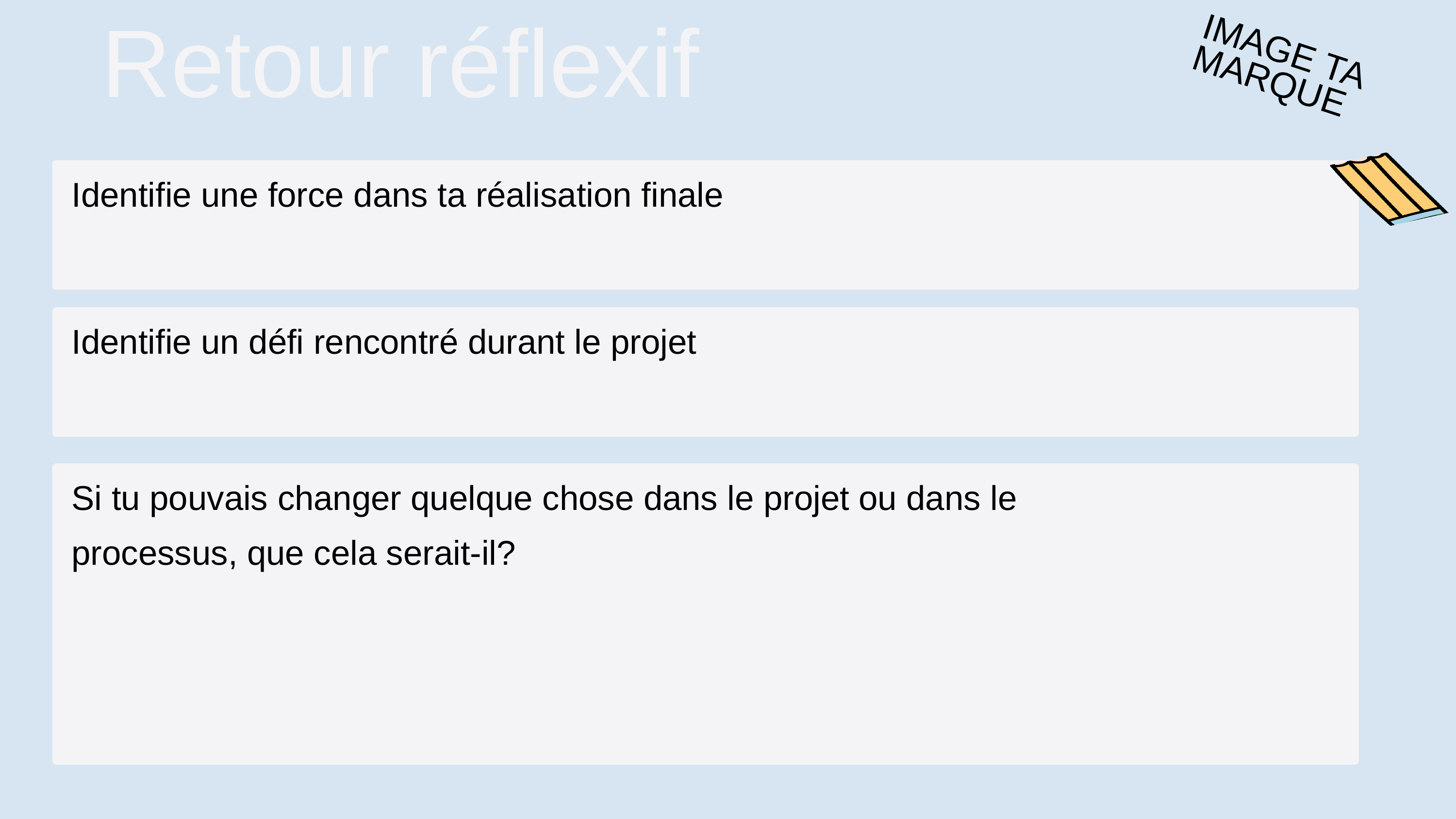

IMAGE TA MARQUE

Retour réflexif

Identifie une force dans ta réalisation finale

Identifie un défi rencontré durant le projet

Si tu pouvais changer quelque chose dans le projet ou dans le processus, que cela serait-il?